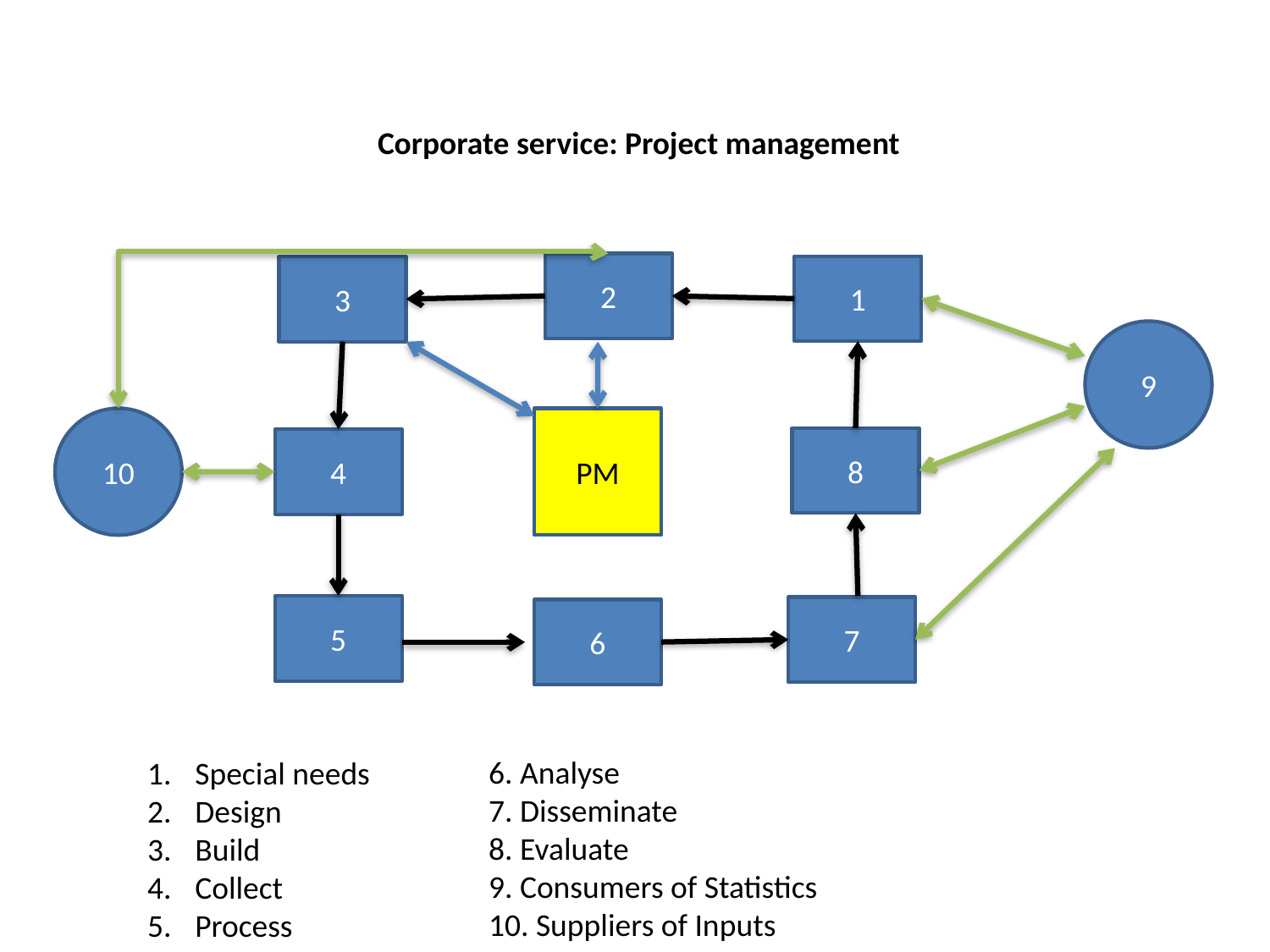

Corporate service: Project management
2
1
3
9
10
PM
8
4
5
7
6
6. Analyse
7. Disseminate
8. Evaluate
9. Consumers of Statistics
10. Suppliers of Inputs

Special needs
Design
Build
Collect
Process